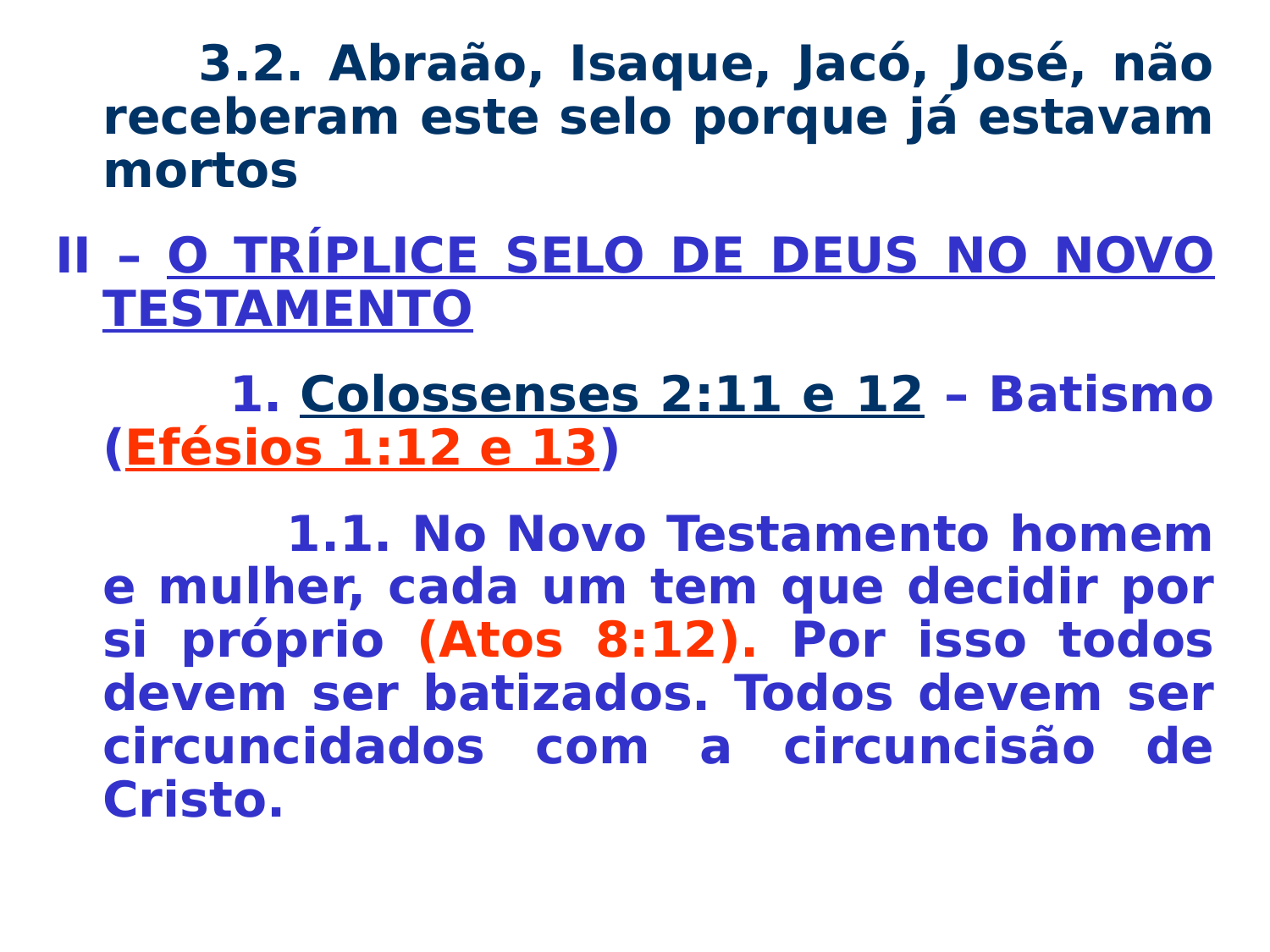

3.2. Abraão, Isaque, Jacó, José, não receberam este selo porque já estavam mortos

II – O TRÍPLICE SELO DE DEUS NO NOVO TESTAMENTO

		1. Colossenses 2:11 e 12 – Batismo (Efésios 1:12 e 13)

		   1.1. No Novo Testamento homem e mulher, cada um tem que decidir por si próprio (Atos 8:12). Por isso todos devem ser batizados. Todos devem ser circuncidados com a circuncisão de Cristo.